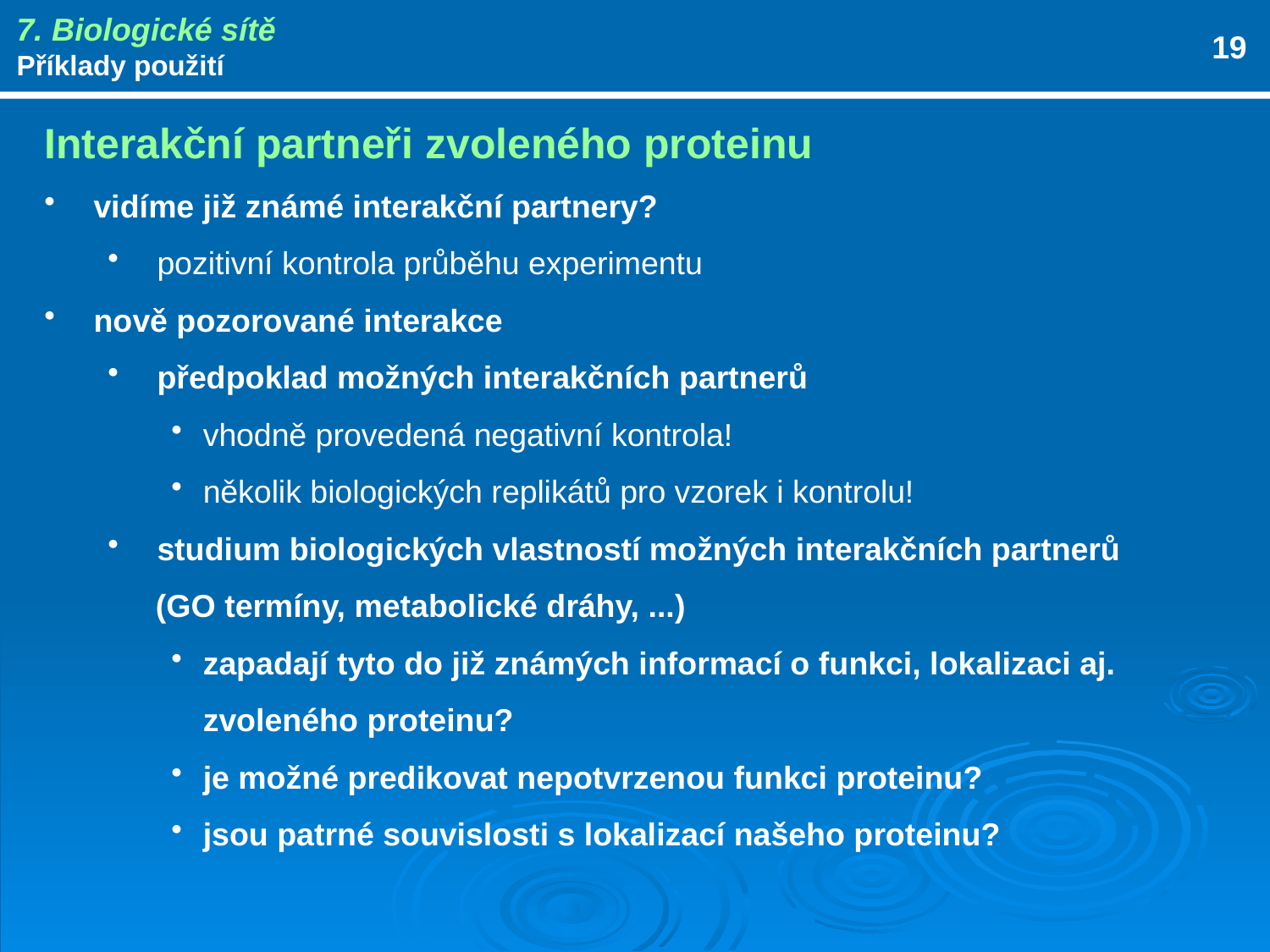

7. Biologické sítě
Příklady použití
19
Interakční partneři zvoleného proteinu
vidíme již známé interakční partnery?
pozitivní kontrola průběhu experimentu
nově pozorované interakce
předpoklad možných interakčních partnerů
vhodně provedená negativní kontrola!
několik biologických replikátů pro vzorek i kontrolu!
studium biologických vlastností možných interakčních partnerů
(GO termíny, metabolické dráhy, ...)
zapadají tyto do již známých informací o funkci, lokalizaci aj. zvoleného proteinu?
je možné predikovat nepotvrzenou funkci proteinu?
jsou patrné souvislosti s lokalizací našeho proteinu?